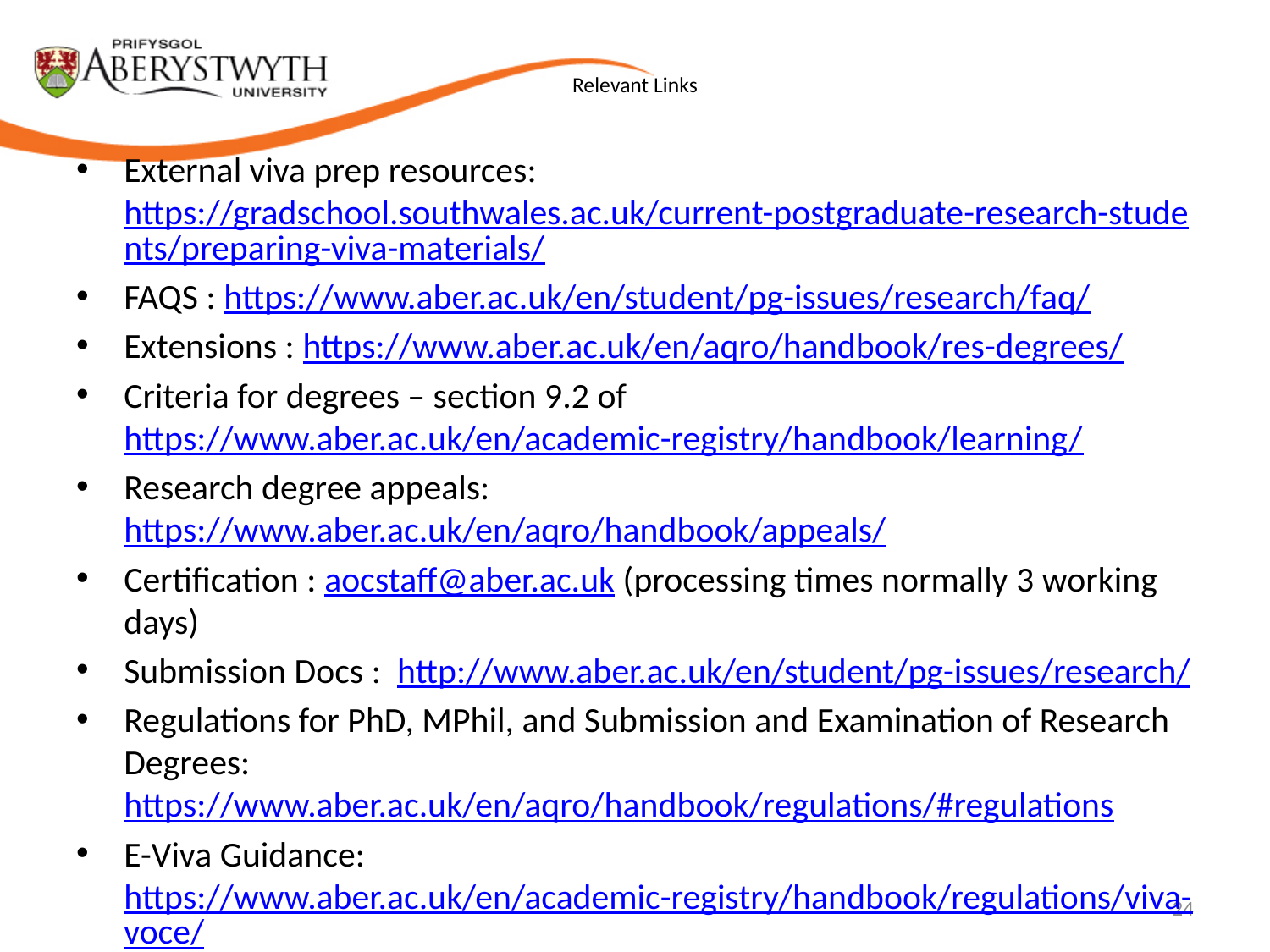

# Relevant Links

External viva prep resources: https://gradschool.southwales.ac.uk/current-postgraduate-research-students/preparing-viva-materials/
FAQS : https://www.aber.ac.uk/en/student/pg-issues/research/faq/
Extensions : https://www.aber.ac.uk/en/aqro/handbook/res-degrees/
Criteria for degrees – section 9.2 of https://www.aber.ac.uk/en/academic-registry/handbook/learning/
Research degree appeals:  https://www.aber.ac.uk/en/aqro/handbook/appeals/
Certification : aocstaff@aber.ac.uk (processing times normally 3 working days)
Submission Docs :  http://www.aber.ac.uk/en/student/pg-issues/research/
Regulations for PhD, MPhil, and Submission and Examination of Research Degrees: https://www.aber.ac.uk/en/aqro/handbook/regulations/#regulations
E-Viva Guidance: https://www.aber.ac.uk/en/academic-registry/handbook/regulations/viva-voce/

24